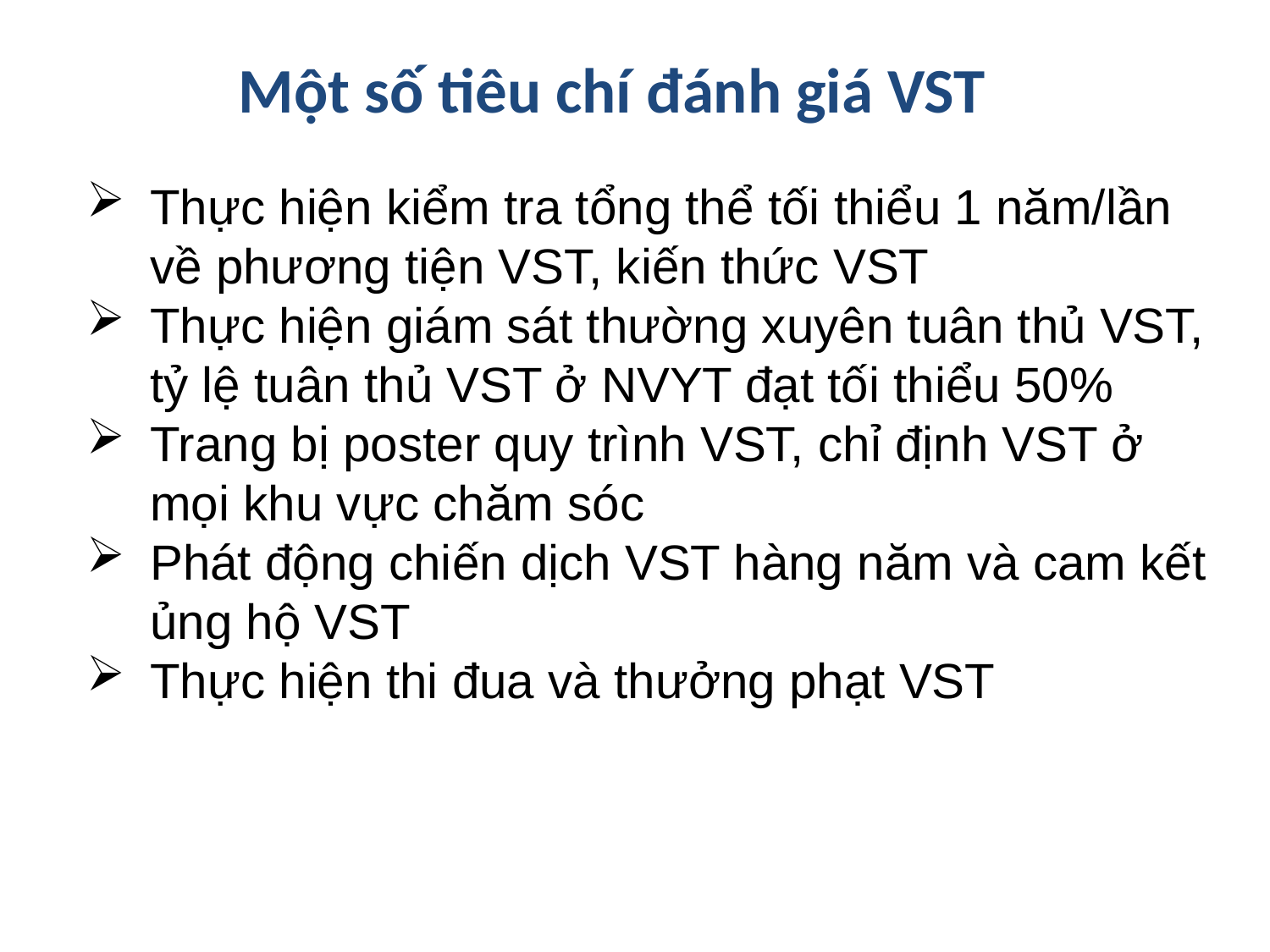

Một số tiêu chí đánh giá VST
Thực hiện kiểm tra tổng thể tối thiểu 1 năm/lần về phương tiện VST, kiến thức VST
Thực hiện giám sát thường xuyên tuân thủ VST, tỷ lệ tuân thủ VST ở NVYT đạt tối thiểu 50%
Trang bị poster quy trình VST, chỉ định VST ở mọi khu vực chăm sóc
Phát động chiến dịch VST hàng năm và cam kết ủng hộ VST
Thực hiện thi đua và thưởng phạt VST